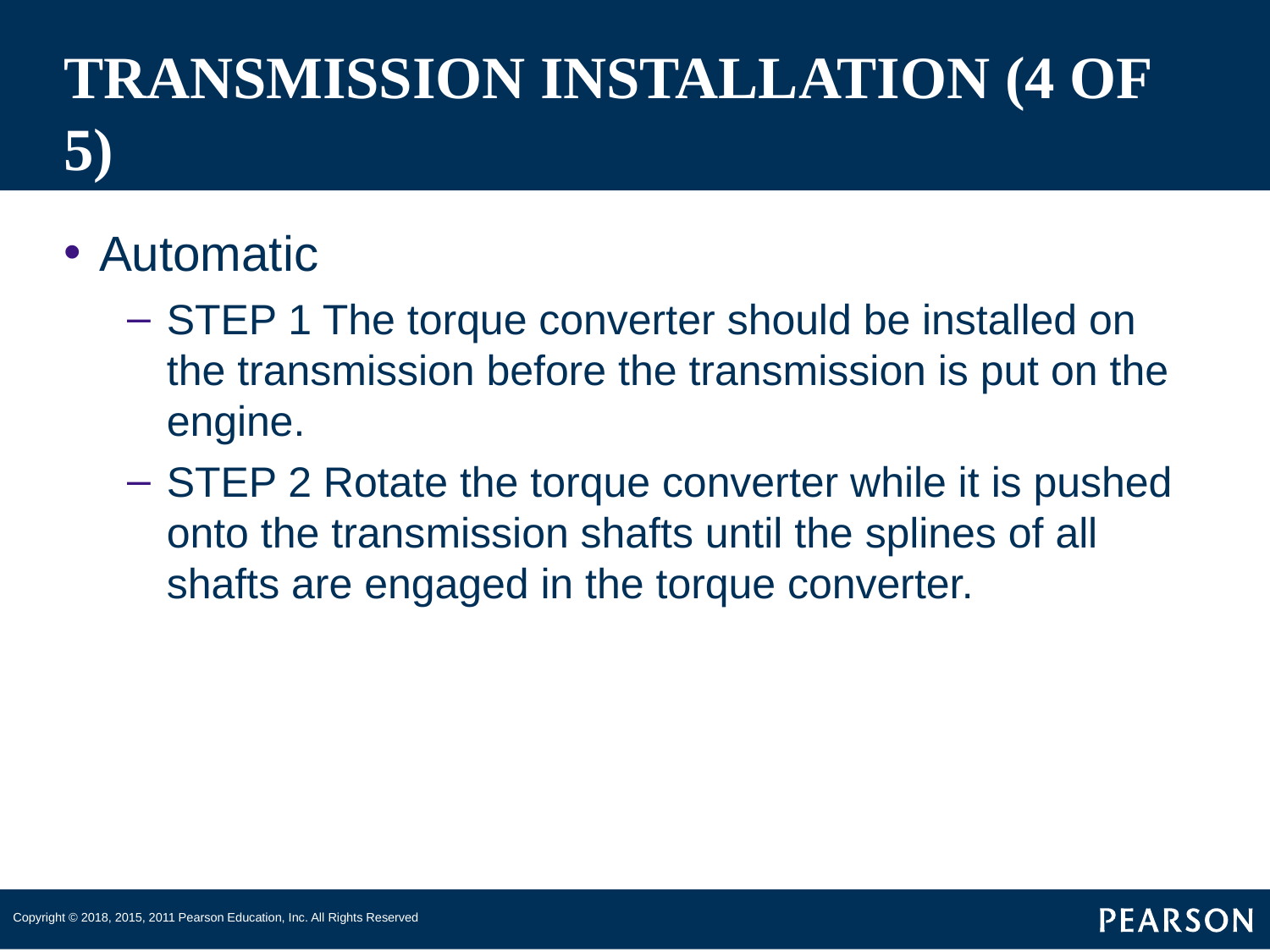

# TRANSMISSION INSTALLATION (4 OF 5)
Automatic
STEP 1 The torque converter should be installed on the transmission before the transmission is put on the engine.
STEP 2 Rotate the torque converter while it is pushed onto the transmission shafts until the splines of all shafts are engaged in the torque converter.